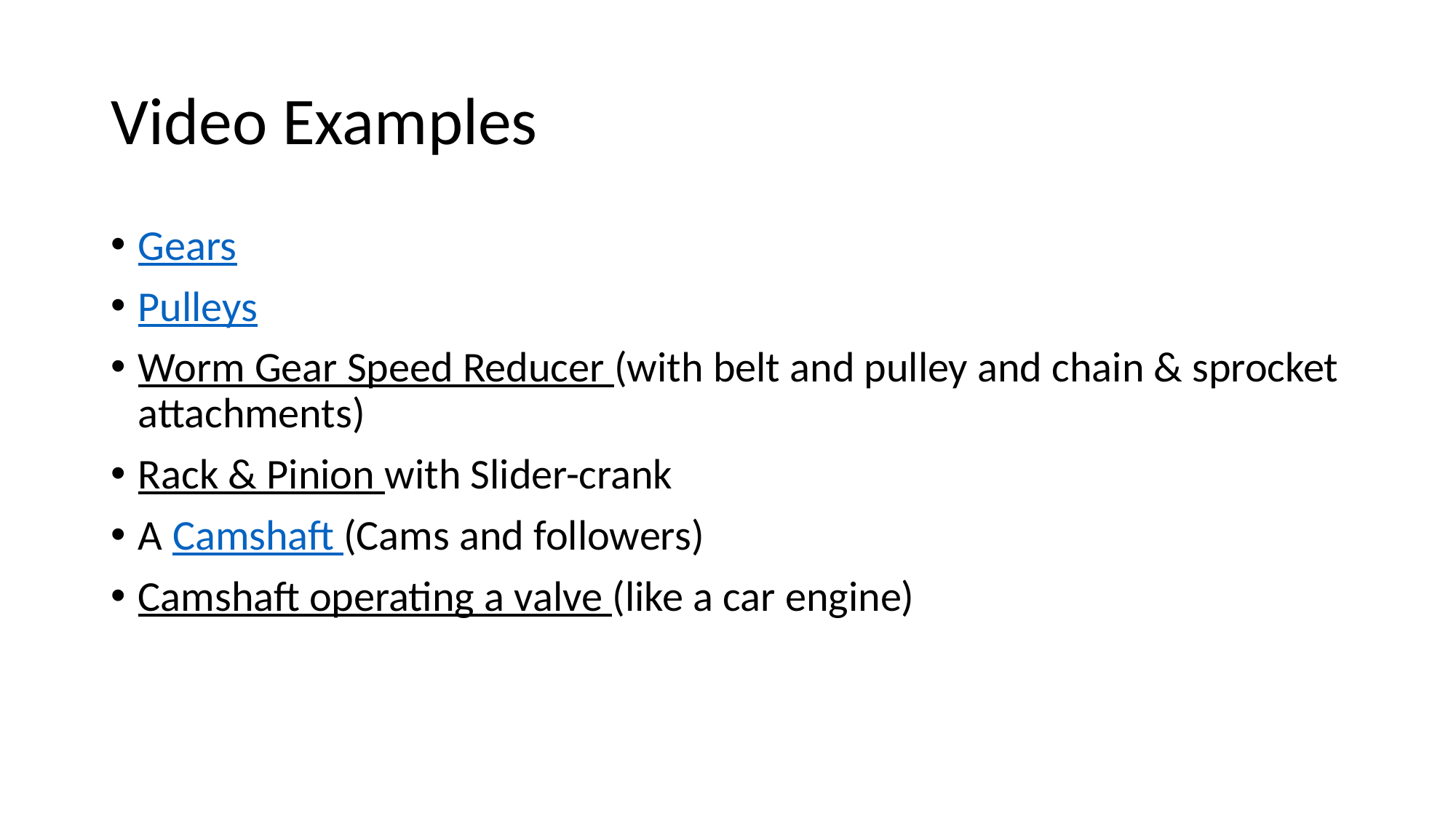

# Video Examples
Gears
Pulleys
Worm Gear Speed Reducer (with belt and pulley and chain & sprocket attachments)
Rack & Pinion with Slider-crank
A Camshaft (Cams and followers)
Camshaft operating a valve (like a car engine)